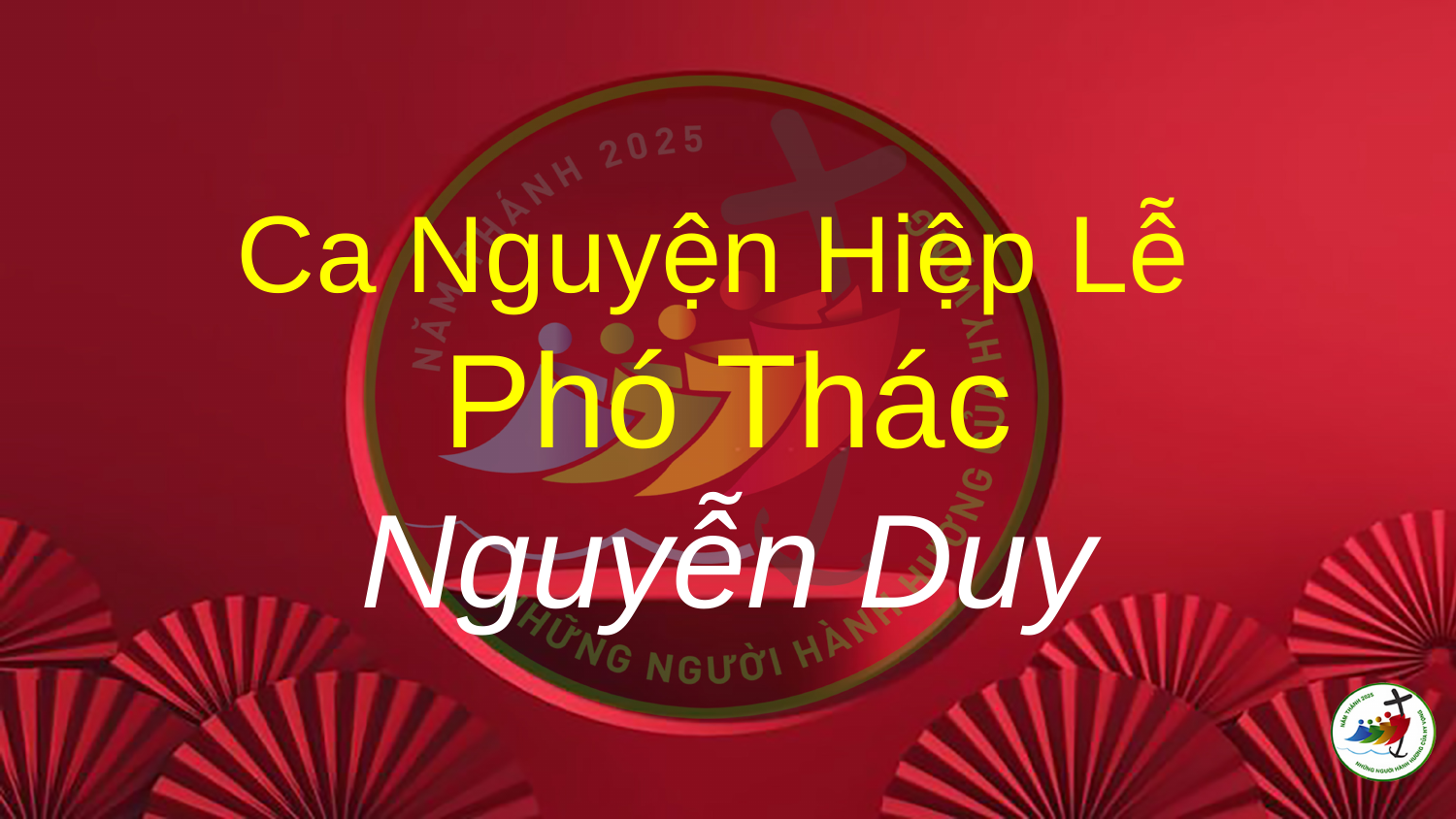

# Ca Nguyện Hiệp Lễ Phó Thác Nguyễn Duy